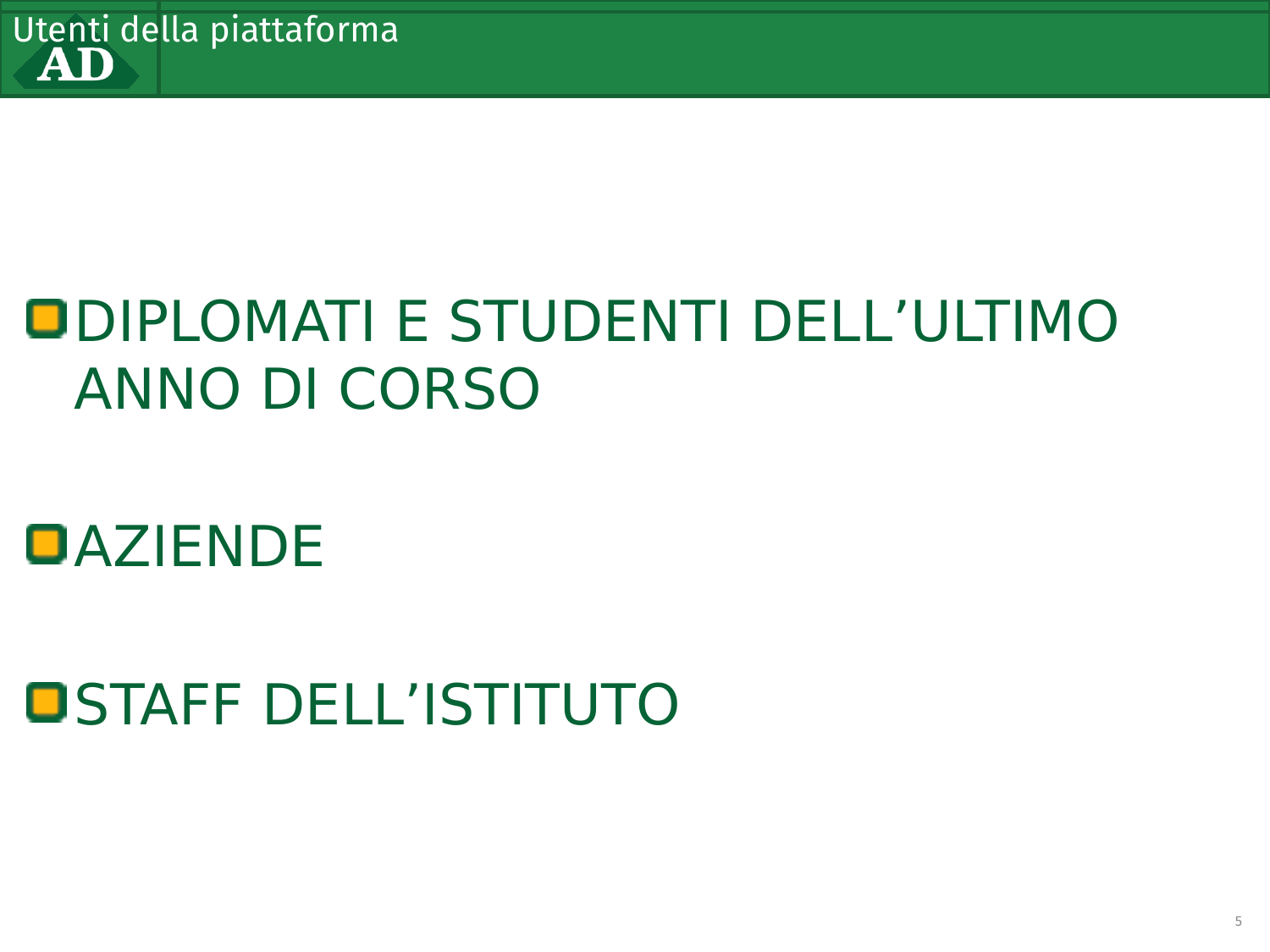

# Utenti della piattaforma

DIPLOMATI E STUDENTI DELL’ULTIMO ANNO DI CORSO

AZIENDE

STAFF DELL’ISTITUTO
5